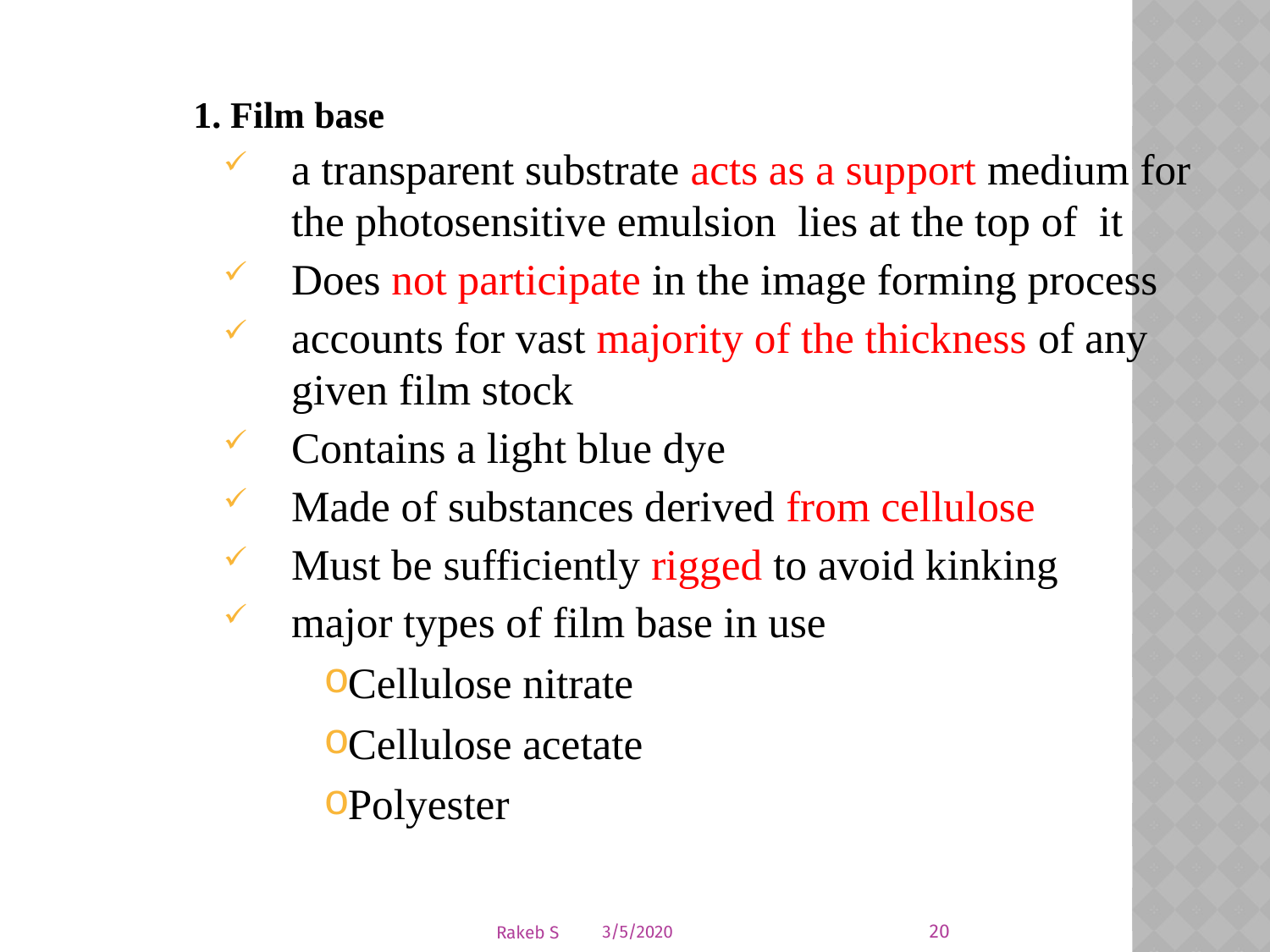

1. Film base
a transparent substrate acts as a support medium for the photosensitive emulsion  lies at the top of  it
Does not participate in the image forming process
accounts for vast majority of the thickness of any given film stock
Contains a light blue dye
Made of substances derived from cellulose
Must be sufficiently rigged to avoid kinking
major types of film base in use
Cellulose nitrate
Cellulose acetate
Polyester
20
Rakeb S
3/5/2020